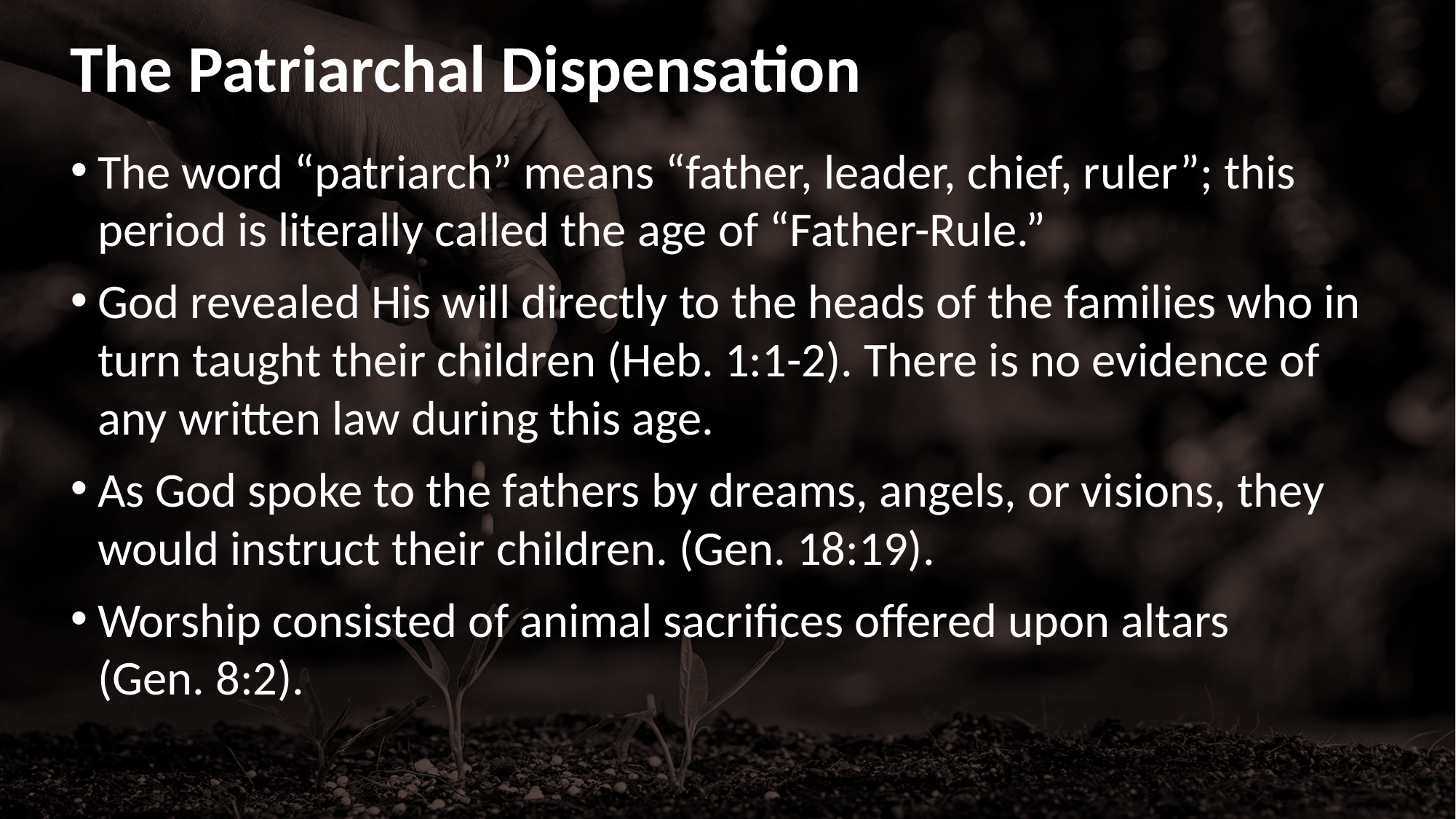

# The Patriarchal Dispensation
The word “patriarch” means “father, leader, chief, ruler”; this period is literally called the age of “Father-Rule.”
God revealed His will directly to the heads of the families who in turn taught their children (Heb. 1:1-2). There is no evidence of any written law during this age.
As God spoke to the fathers by dreams, angels, or visions, they would instruct their children. (Gen. 18:19).
Worship consisted of animal sacrifices offered upon altars
(Gen. 8:2).